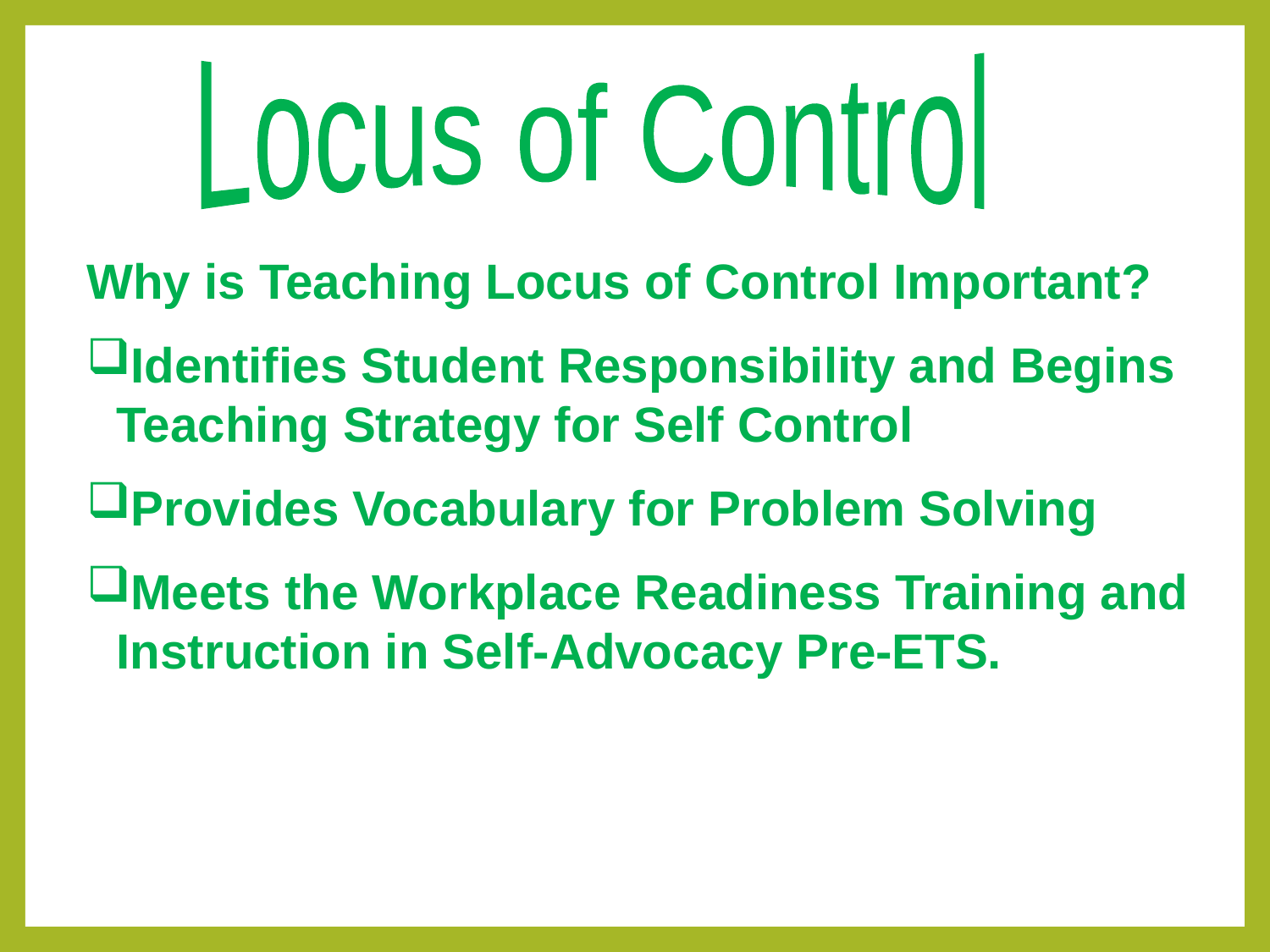

Locus of Control
Why is Teaching Locus of Control Important?
Identifies Student Responsibility and Begins Teaching Strategy for Self Control
Provides Vocabulary for Problem Solving
Meets the Workplace Readiness Training and Instruction in Self-Advocacy Pre-ETS.